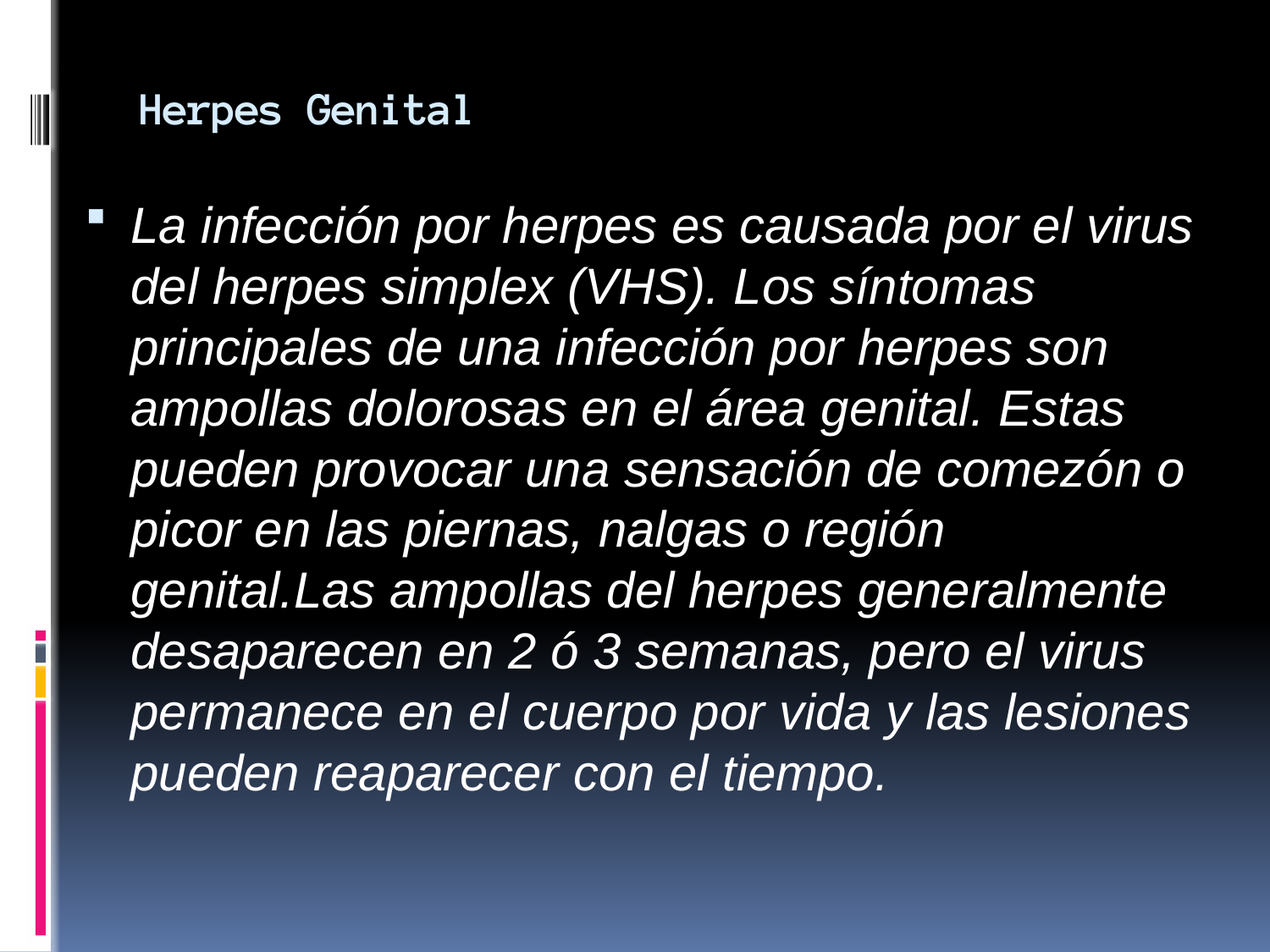

# Herpes Genital
La infección por herpes es causada por el virus del herpes simplex (VHS). Los síntomas principales de una infección por herpes son ampollas dolorosas en el área genital. Estas pueden provocar una sensación de comezón o picor en las piernas, nalgas o región genital.Las ampollas del herpes generalmente desaparecen en 2 ó 3 semanas, pero el virus permanece en el cuerpo por vida y las lesiones pueden reaparecer con el tiempo.